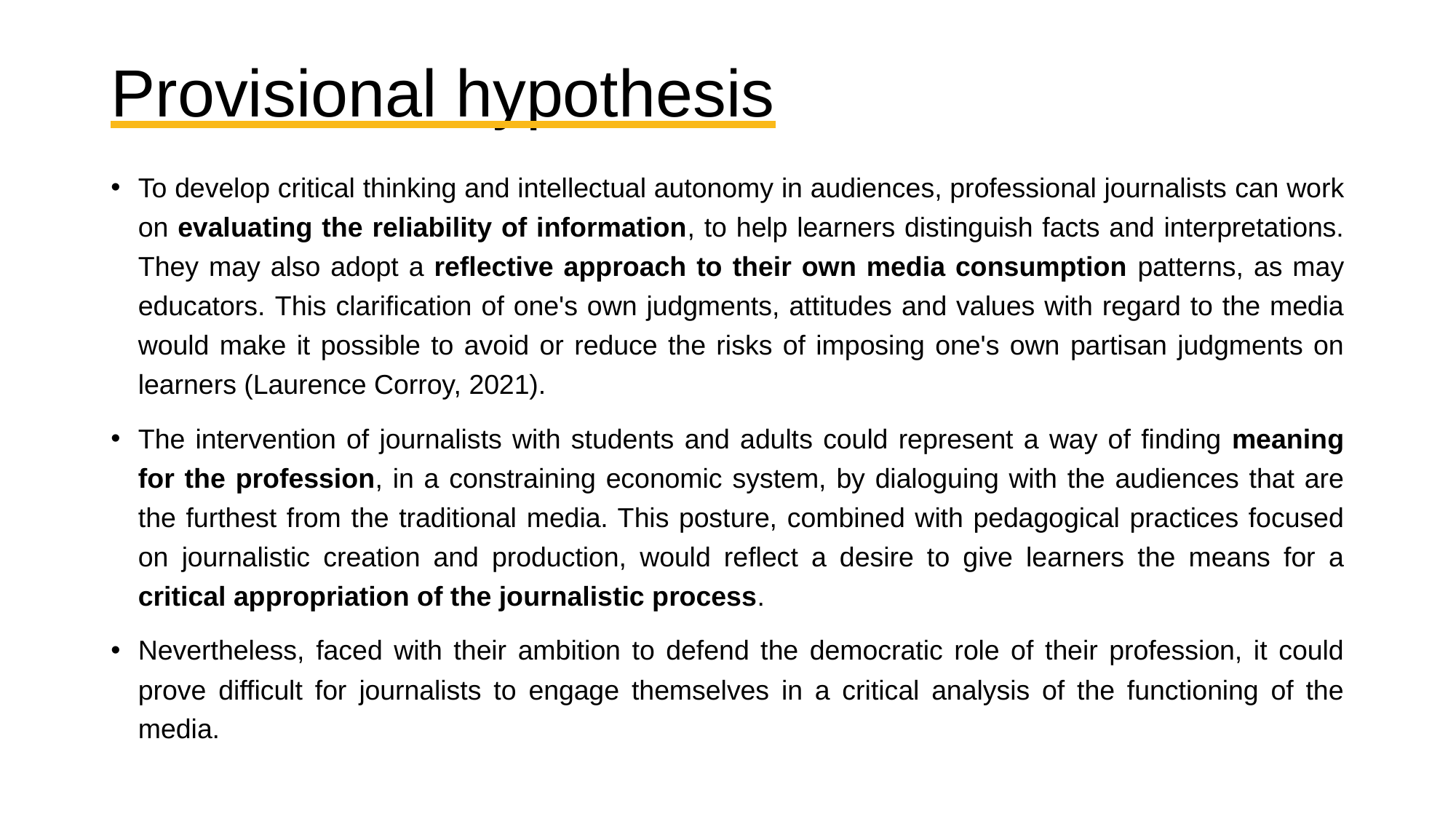

# Provisional hypothesis
To develop critical thinking and intellectual autonomy in audiences, professional journalists can work on evaluating the reliability of information, to help learners distinguish facts and interpretations. They may also adopt a reflective approach to their own media consumption patterns, as may educators. This clarification of one's own judgments, attitudes and values with regard to the media would make it possible to avoid or reduce the risks of imposing one's own partisan judgments on learners (Laurence Corroy, 2021).
The intervention of journalists with students and adults could represent a way of finding meaning for the profession, in a constraining economic system, by dialoguing with the audiences that are the furthest from the traditional media. This posture, combined with pedagogical practices focused on journalistic creation and production, would reflect a desire to give learners the means for a critical appropriation of the journalistic process.
Nevertheless, faced with their ambition to defend the democratic role of their profession, it could prove difficult for journalists to engage themselves in a critical analysis of the functioning of the media.